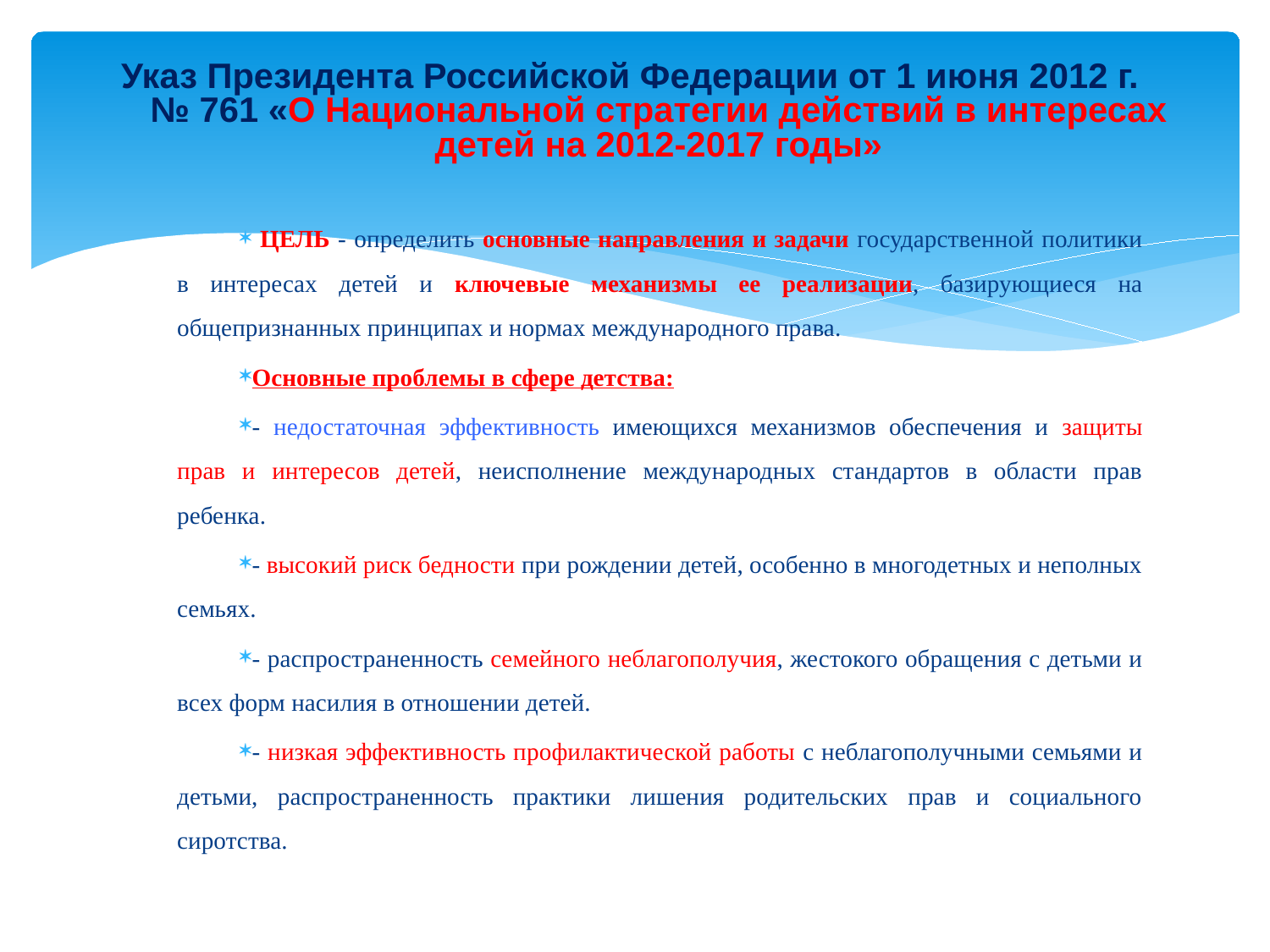

# Указ Президента Российской Федерации от 1 июня 2012 г. № 761 «О Национальной стратегии действий в интересах детей на 2012-2017 годы»
 ЦЕЛЬ - определить основные направления и задачи государственной политики в интересах детей и ключевые механизмы ее реализации, базирующиеся на общепризнанных принципах и нормах международного права.
Основные проблемы в сфере детства:
- недостаточная эффективность имеющихся механизмов обеспечения и защиты прав и интересов детей, неисполнение международных стандартов в области прав ребенка.
- высокий риск бедности при рождении детей, особенно в многодетных и неполных семьях.
- распространенность семейного неблагополучия, жестокого обращения с детьми и всех форм насилия в отношении детей.
- низкая эффективность профилактической работы с неблагополучными семьями и детьми, распространенность практики лишения родительских прав и социального сиротства.